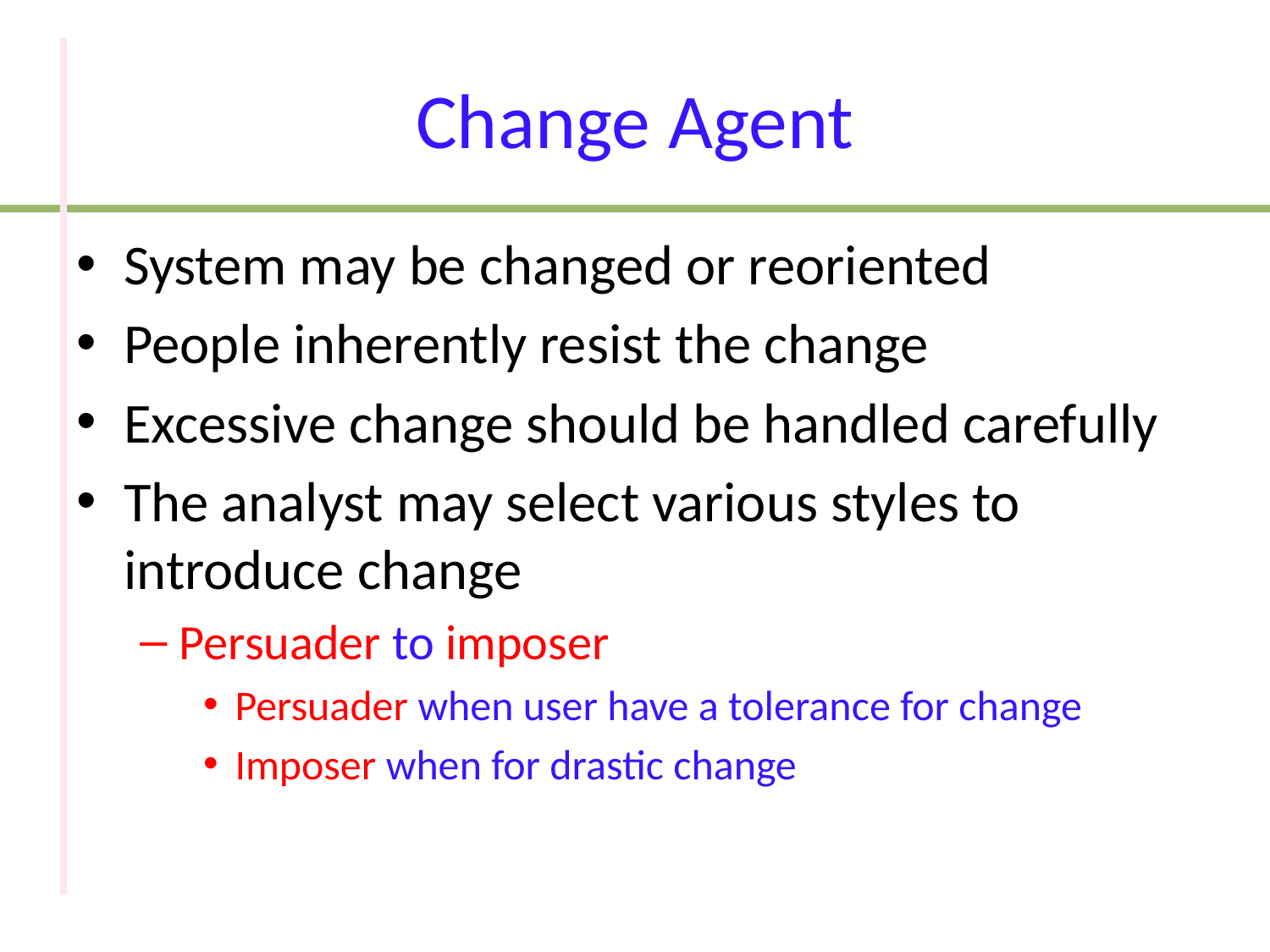

# Change Agent
System may be changed or reoriented
People inherently resist the change
Excessive change should be handled carefully
The analyst may select various styles to introduce change
Persuader to imposer
Persuader when user have a tolerance for change
Imposer when for drastic change